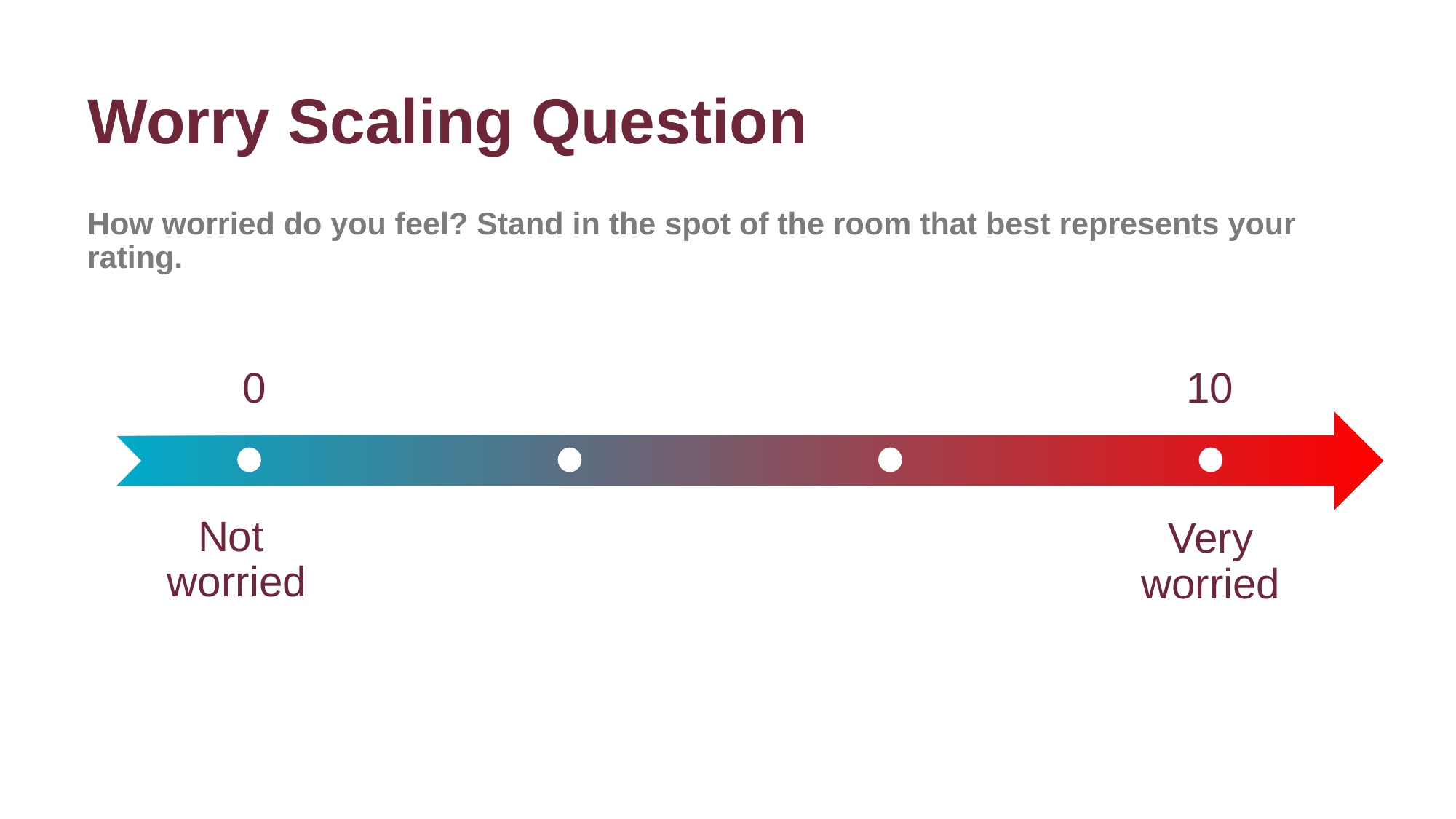

Worry Scaling Question
How worried do you feel? Stand in the spot of the room that best represents your rating.
0
10

Not
worried
Very worried